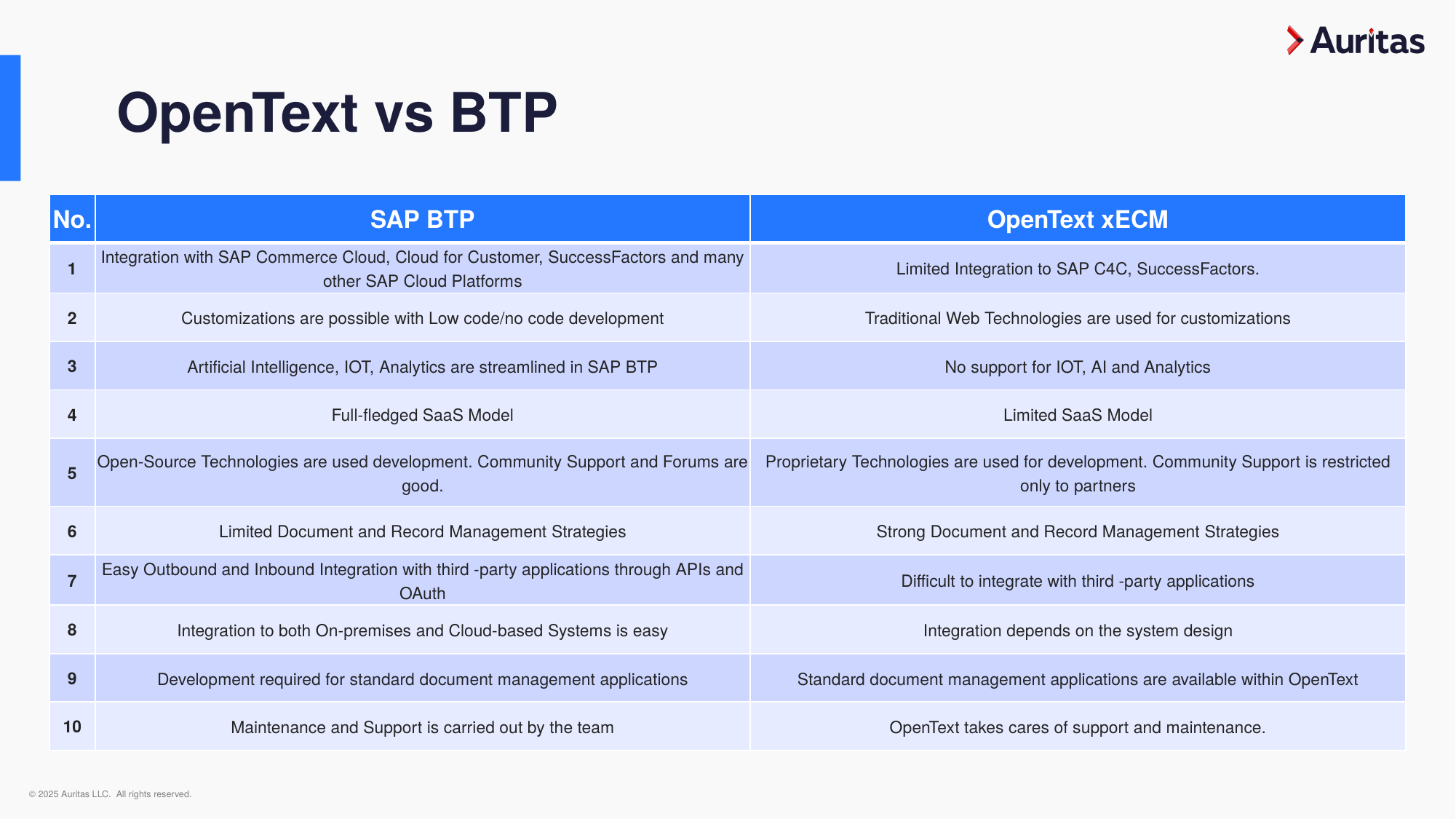

OpenText vs BTP
| No. | SAP BTP | OpenText xECM |
| --- | --- | --- |
| 1 | Integration with SAP Commerce Cloud, Cloud for Customer, SuccessFactors and many other SAP Cloud Platforms | Limited Integration to SAP C4C, SuccessFactors. |
| 2 | Customizations are possible with Low code/no code development | Traditional Web Technologies are used for customizations |
| 3 | Artificial Intelligence, IOT, Analytics are streamlined in SAP BTP | No support for IOT, AI and Analytics |
| 4 | Full-fledged SaaS Model | Limited SaaS Model |
| 5 | Open-Source Technologies are used development. Community Support and Forums are good. | Proprietary Technologies are used for development. Community Support is restricted only to partners |
| 6 | Limited Document and Record Management Strategies | Strong Document and Record Management Strategies |
| 7 | Easy Outbound and Inbound Integration with third -party applications through APIs and OAuth | Difficult to integrate with third -party applications |
| 8 | Integration to both On-premises and Cloud-based Systems is easy | Integration depends on the system design |
| 9 | Development required for standard document management applications | Standard document management applications are available within OpenText |
| 10 | Maintenance and Support is carried out by the team | OpenText takes cares of support and maintenance. |